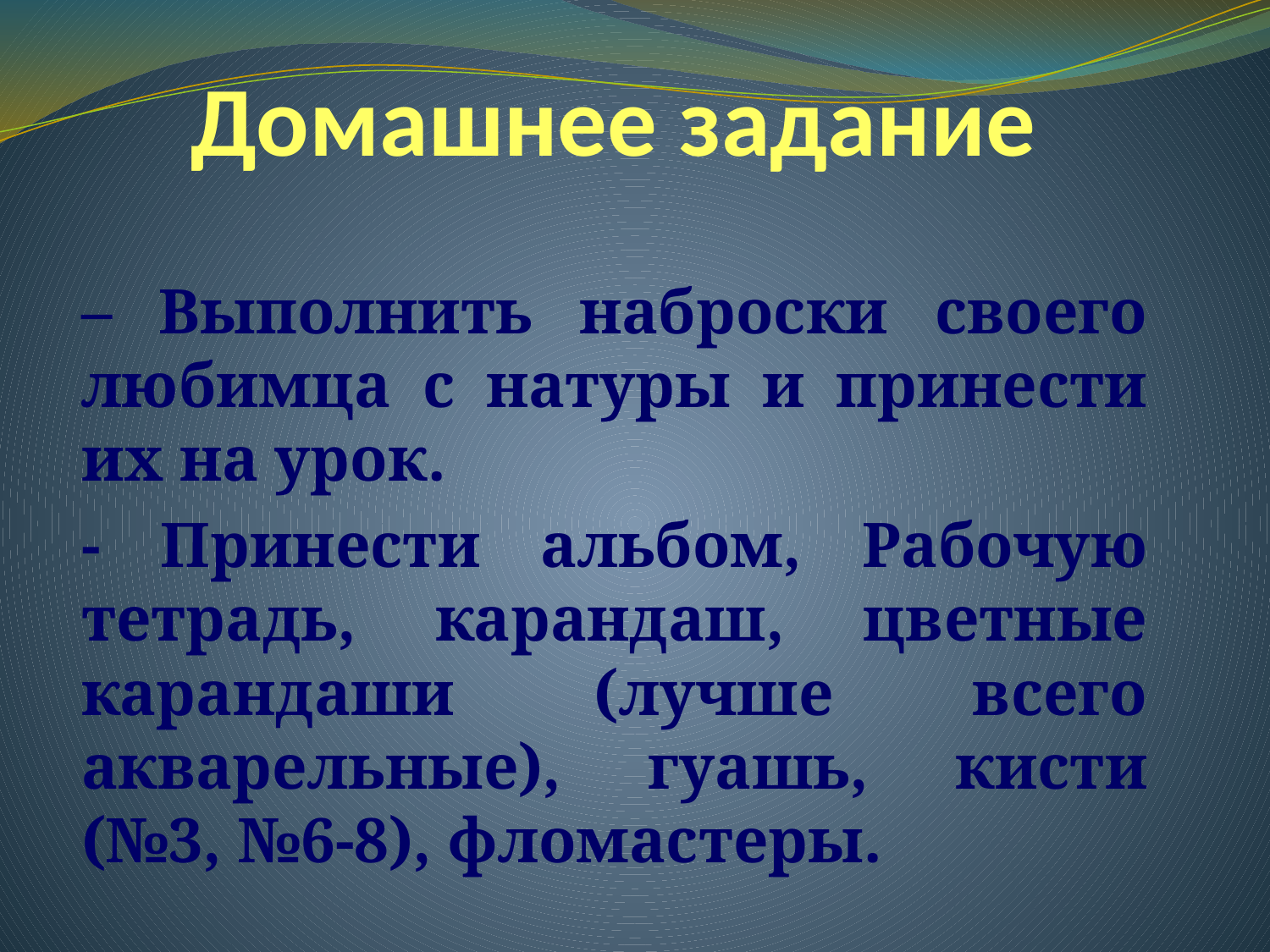

# Домашнее задание
– Выполнить наброски своего любимца с натуры и принести их на урок.
- Принести альбом, Рабочую тетрадь, карандаш, цветные карандаши (лучше всего акварельные), гуашь, кисти (№3, №6-8), фломастеры.